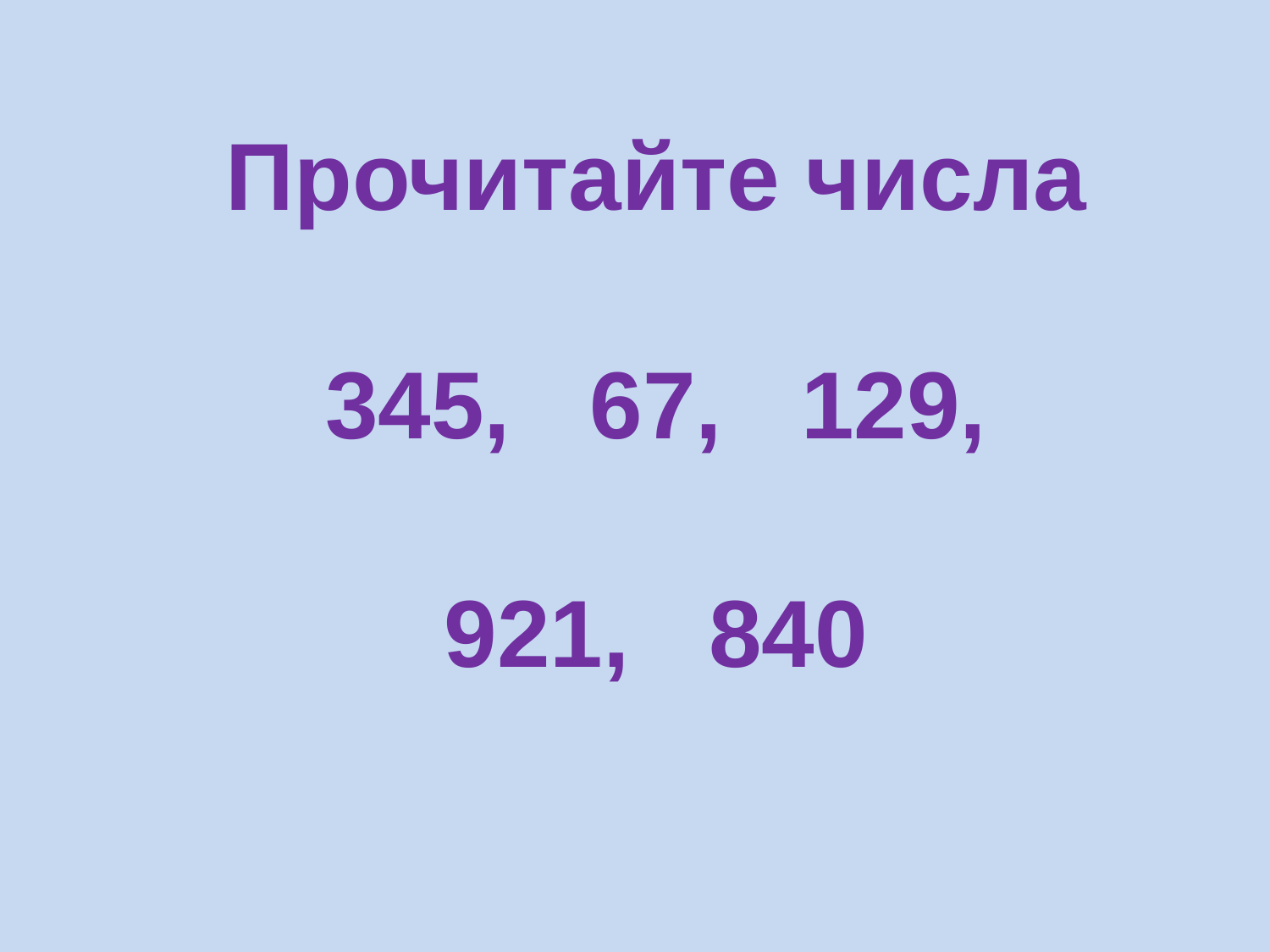

Прочитайте числа

345,   67,   129,

921,   840